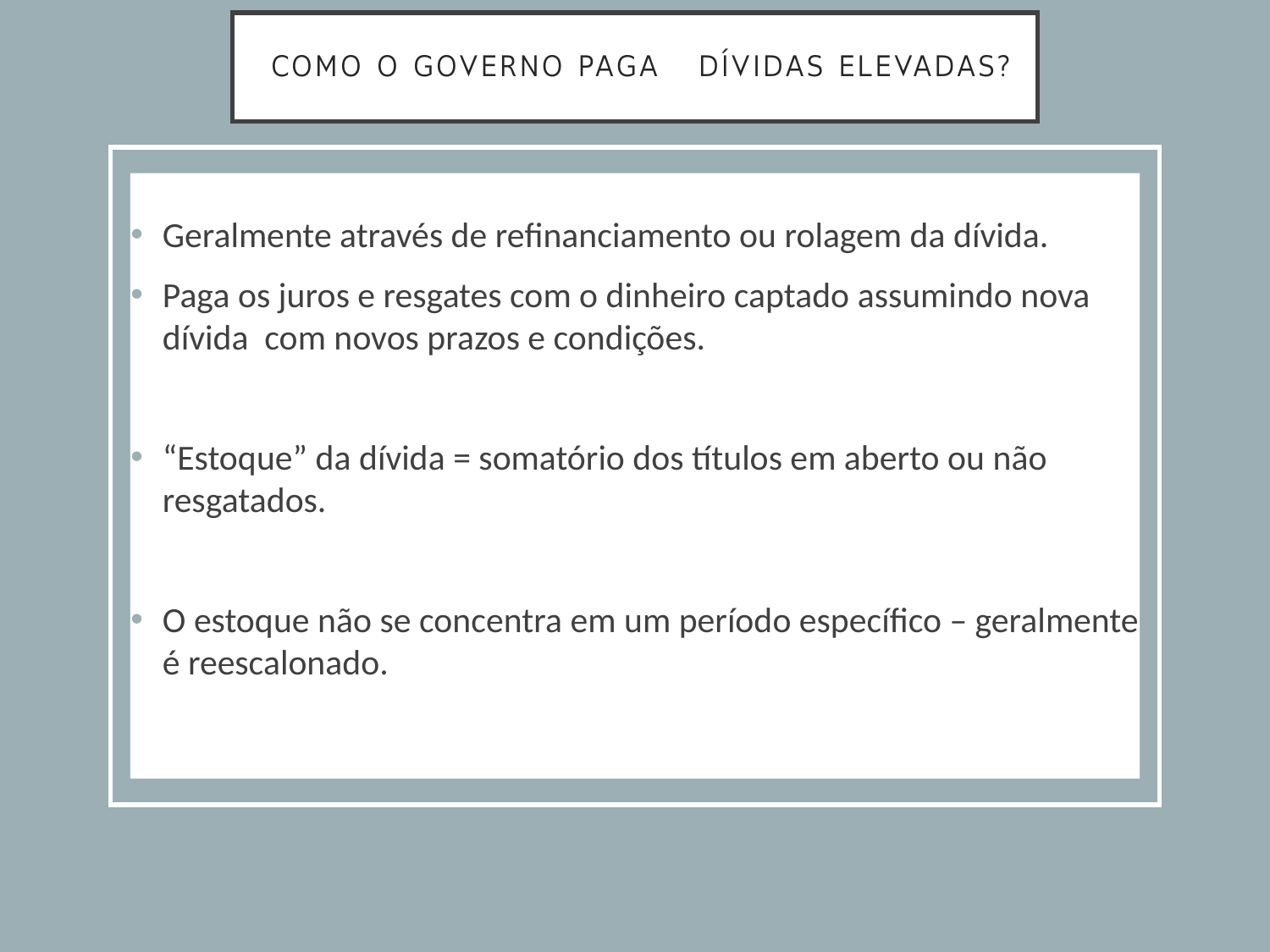

# como o governo paga   dívidas elevadas?

Geralmente através de refinanciamento ou rolagem da dívida.
Paga os juros e resgates com o dinheiro captado assumindo nova dívida  com novos prazos e condições.

“Estoque” da dívida = somatório dos títulos em aberto ou não resgatados.

O estoque não se concentra em um período específico – geralmente é reescalonado.